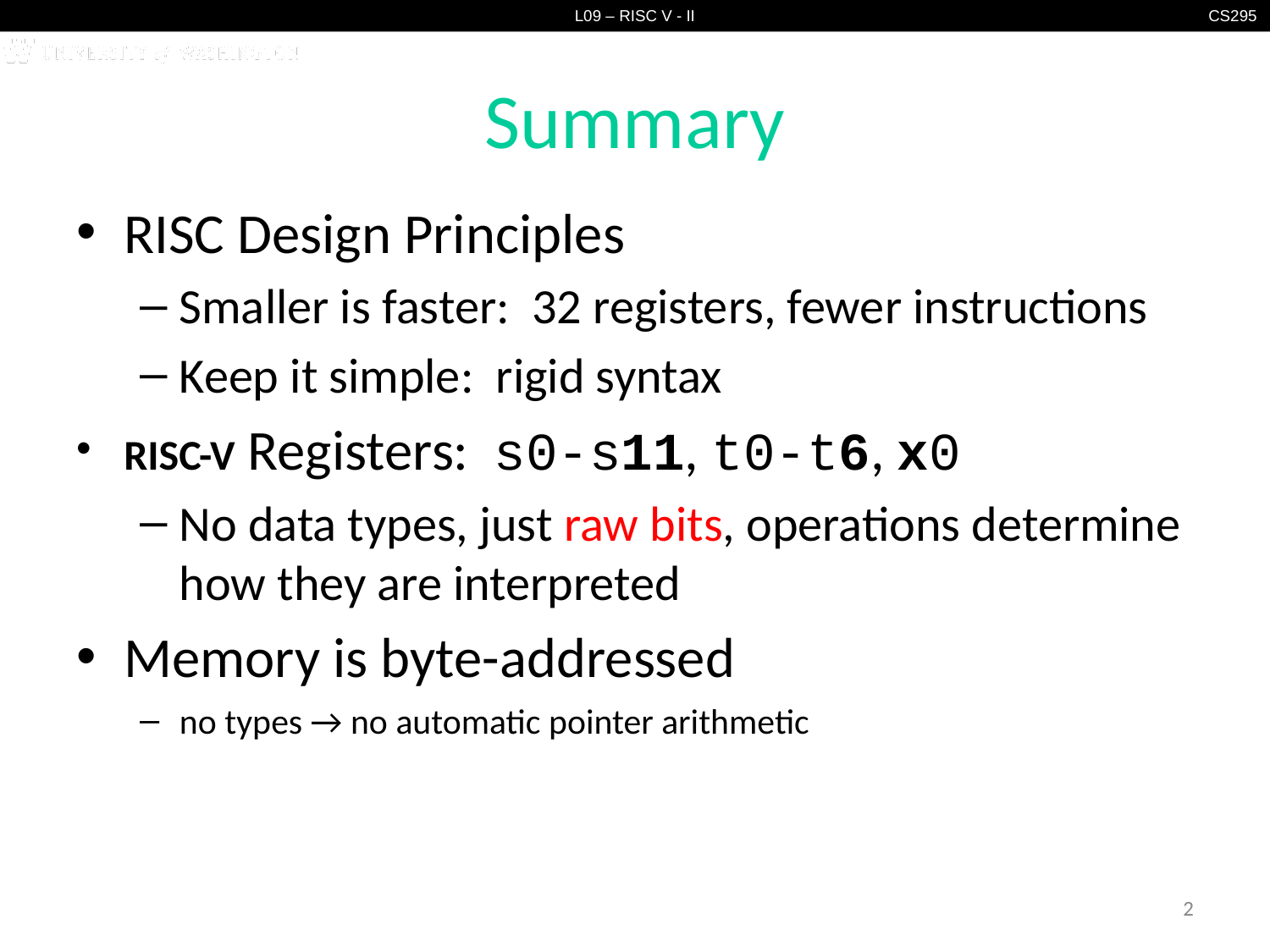

# Summary
RISC Design Principles
Smaller is faster:  32 registers, fewer instructions
Keep it simple:  rigid syntax
RISC-V Registers:  s0-s11, t0-t6, x0
No data types, just raw bits, operations determine how they are interpreted
Memory is byte-addressed
no types → no automatic pointer arithmetic

2